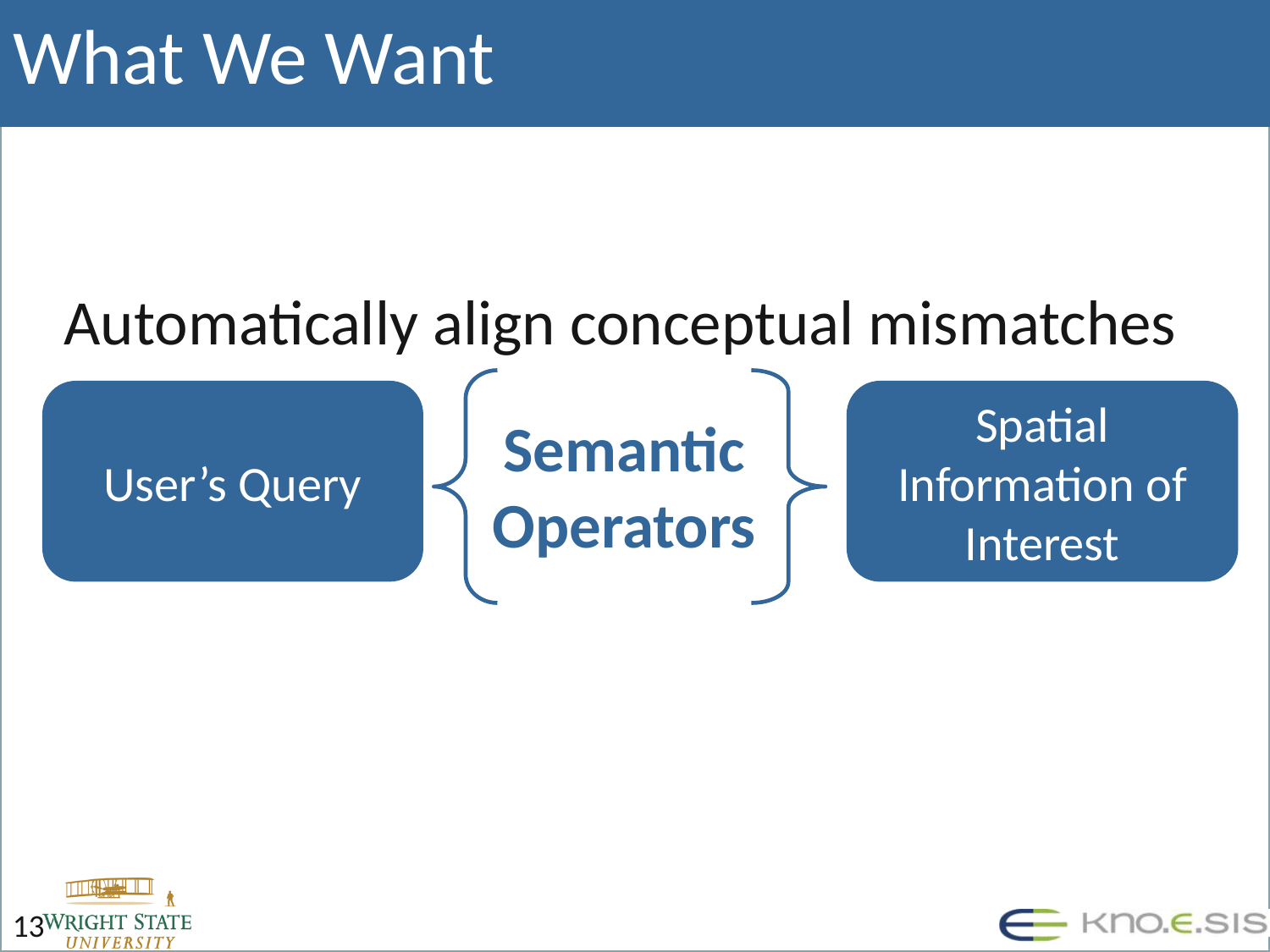

# What We Want
 Automatically align conceptual mismatches

User’s Query
Spatial Information of Interest
Semantic Operators
13